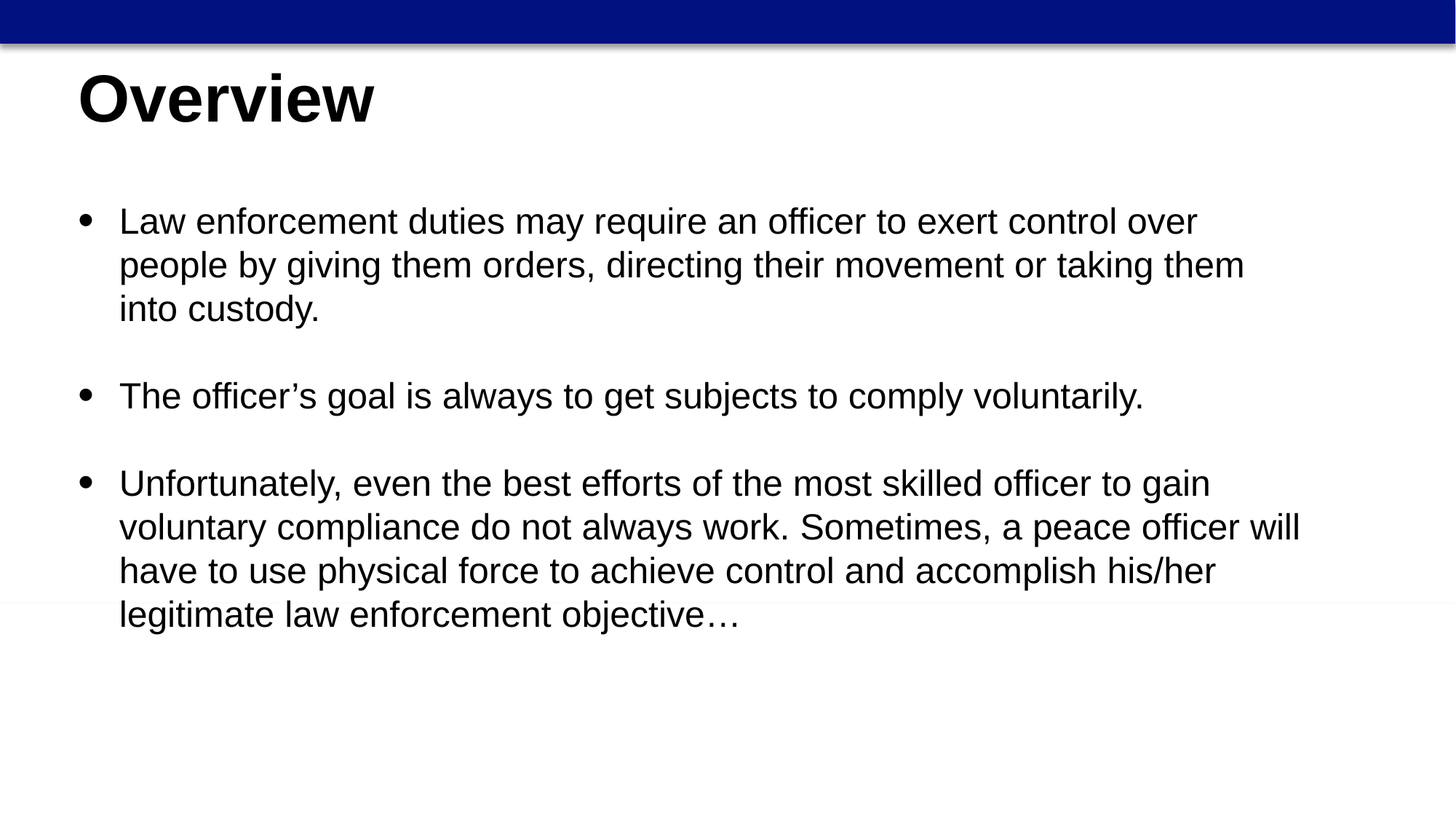

Overview
Law enforcement duties may require an officer to exert control over people by giving them orders, directing their movement or taking them into custody.

The officer’s goal is always to get subjects to comply voluntarily.

Unfortunately, even the best efforts of the most skilled officer to gain voluntary compliance do not always work. Sometimes, a peace officer will have to use physical force to achieve control and accomplish his/her legitimate law enforcement objective…